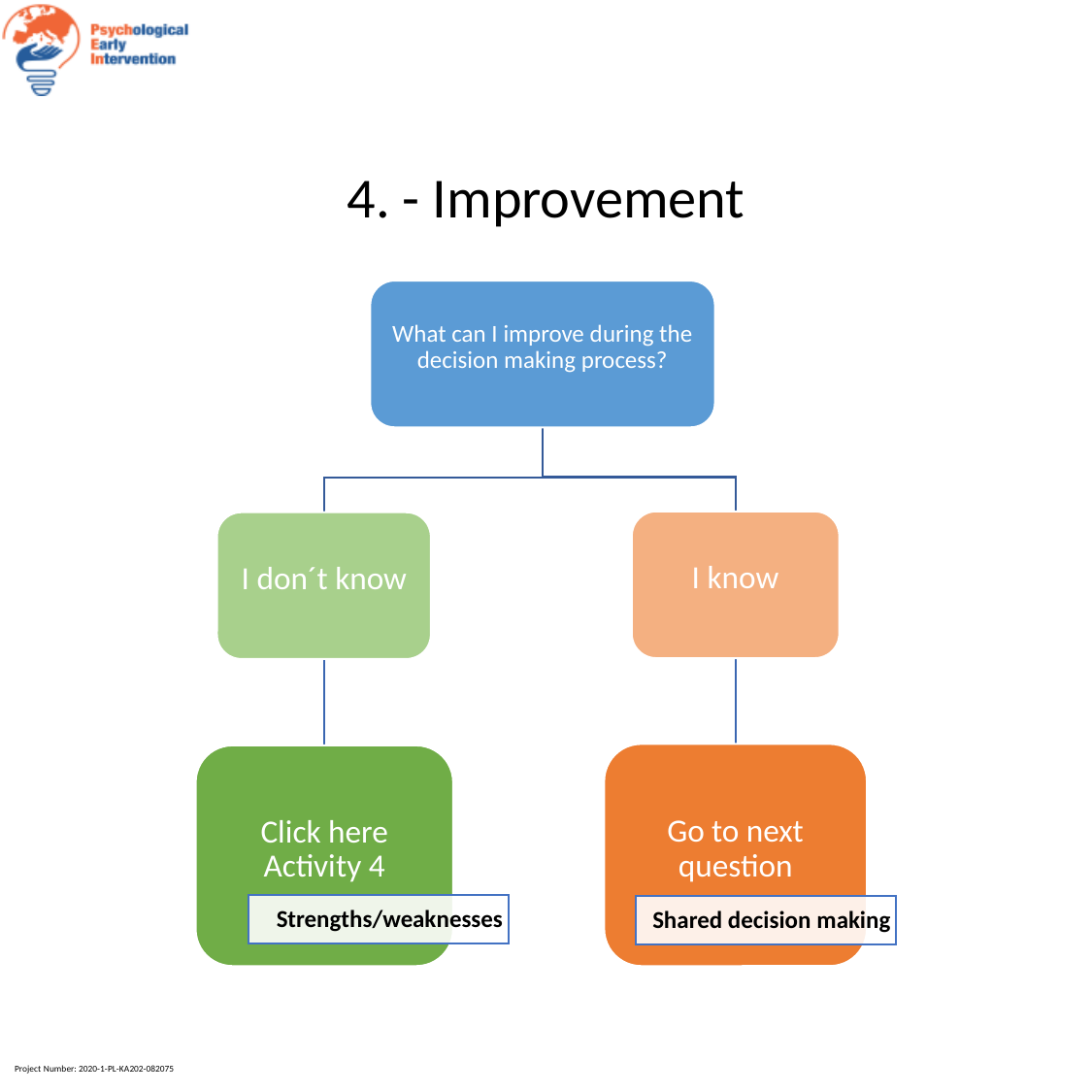

# 4. - Improvement

What can I improve during the decision making process?

I know
I don´t know

Go to next question
Click here
Activity 4

Strengths/weaknesses

Shared decision making